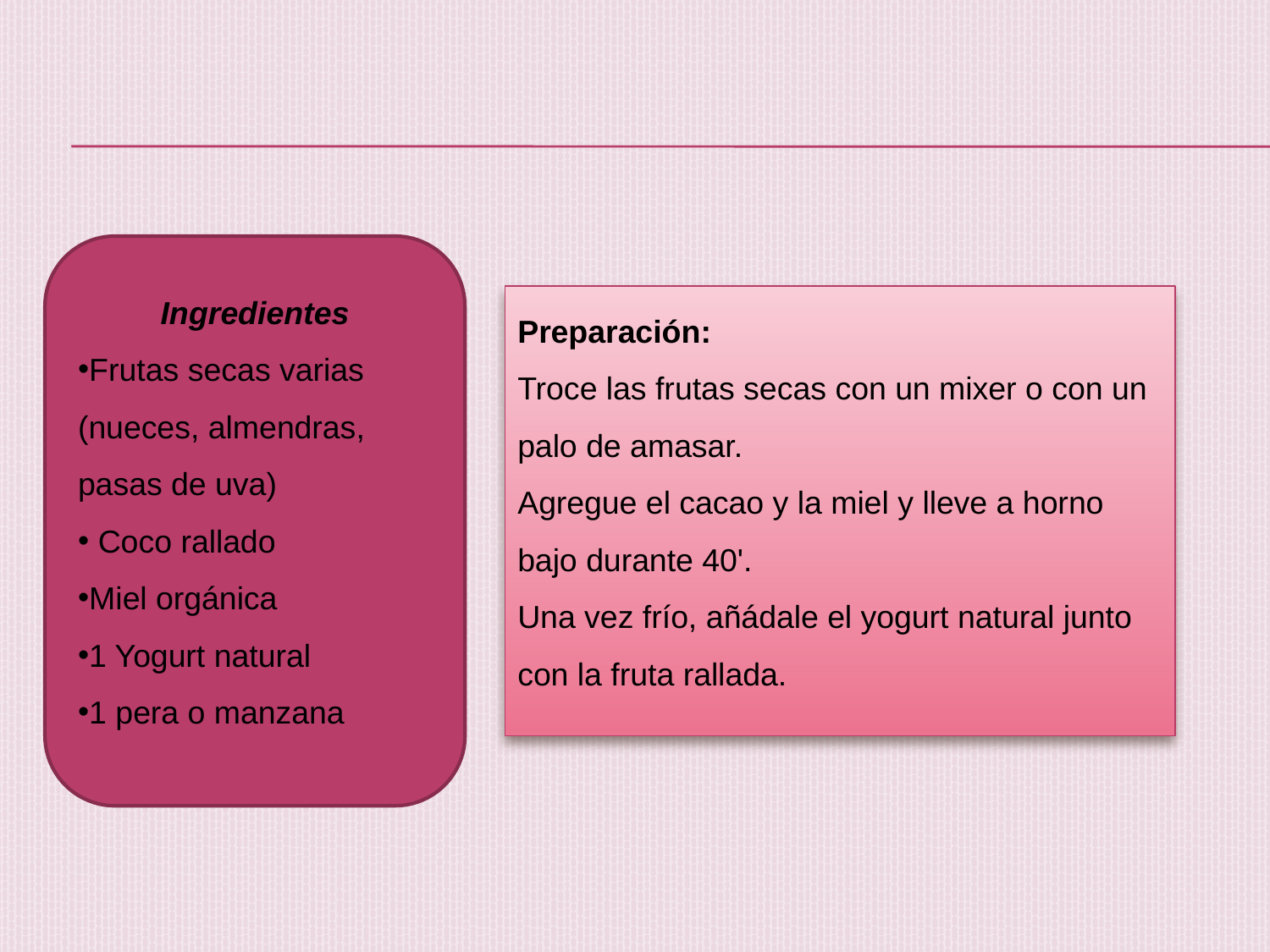

#

Ingredientes
Frutas secas varias (nueces, almendras, pasas de uva)
 Coco rallado
Miel orgánica
1 Yogurt natural
1 pera o manzana

Preparación:
Troce las frutas secas con un mixer o con un palo de amasar.
Agregue el cacao y la miel y lleve a horno bajo durante 40'.
Una vez frío, añádale el yogurt natural junto con la fruta rallada.